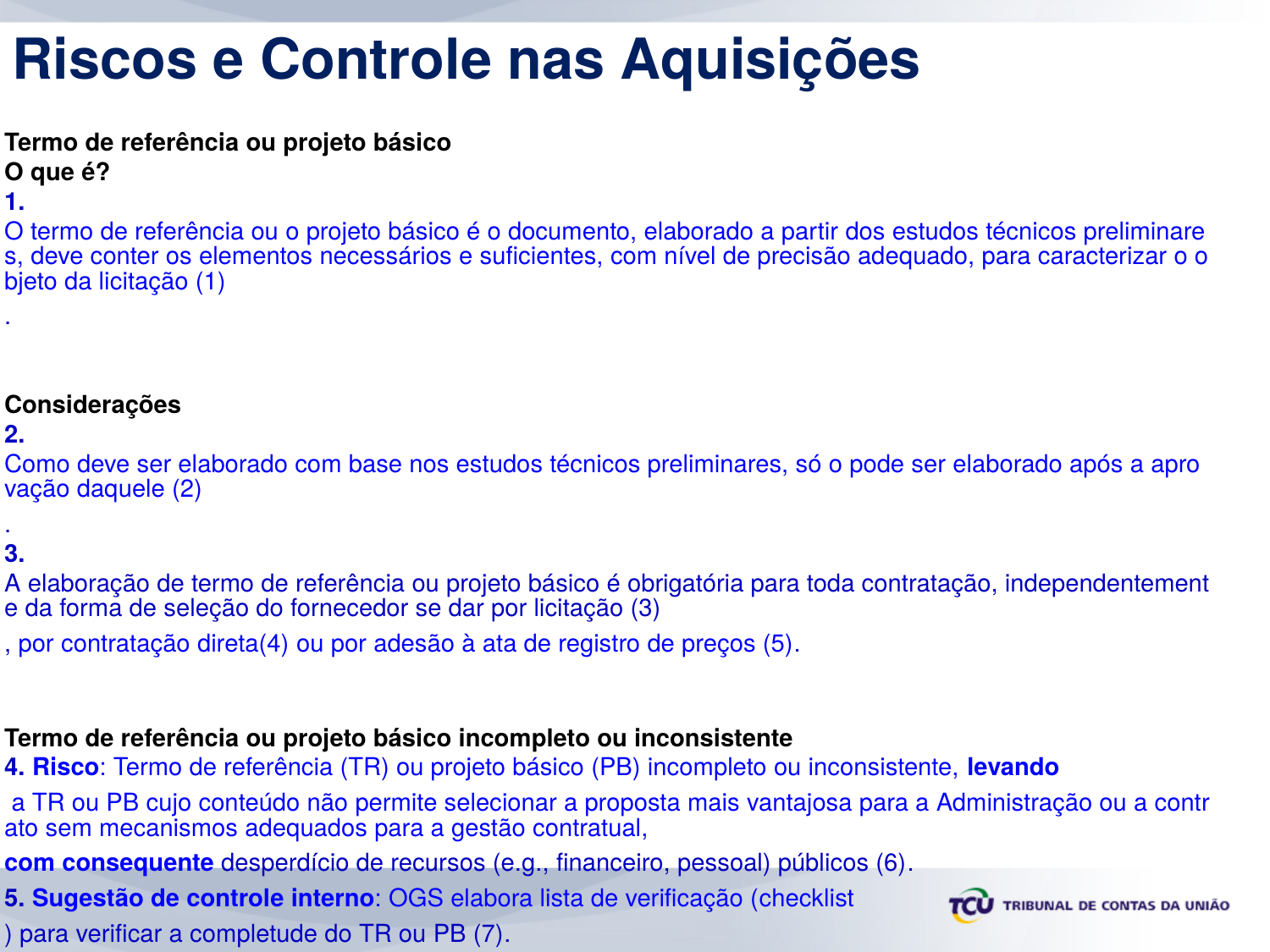

# Riscos e Controle nas Aquisições
Termo de referência ou projeto básico
O que é?
1. O termo de referência ou o projeto básico é o documento, elaborado a partir dos estudos técnicos preliminares, deve conter os elementos necessários e suficientes, com nível de precisão adequado, para caracterizar o objeto da licitação (1).

Considerações
2. Como deve ser elaborado com base nos estudos técnicos preliminares, só o pode ser elaborado após a aprovação daquele (2).
3. A elaboração de termo de referência ou projeto básico é obrigatória para toda contratação, independentemente da forma de seleção do fornecedor se dar por licitação (3), por contratação direta(4) ou por adesão à ata de registro de preços (5).

Termo de referência ou projeto básico incompleto ou inconsistente
4. Risco: Termo de referência (TR) ou projeto básico (PB) incompleto ou inconsistente, levando a TR ou PB cujo conteúdo não permite selecionar a proposta mais vantajosa para a Administração ou a contrato sem mecanismos adequados para a gestão contratual, com consequente desperdício de recursos (e.g., financeiro, pessoal) públicos (6).
5. Sugestão de controle interno: OGS elabora lista de verificação (checklist) para verificar a completude do TR ou PB (7).
6. Sugestão de controle interno compensatório: Equipe de planejamento elabora lista de verificação (checklist) para verificar a completude do TR ou PB.